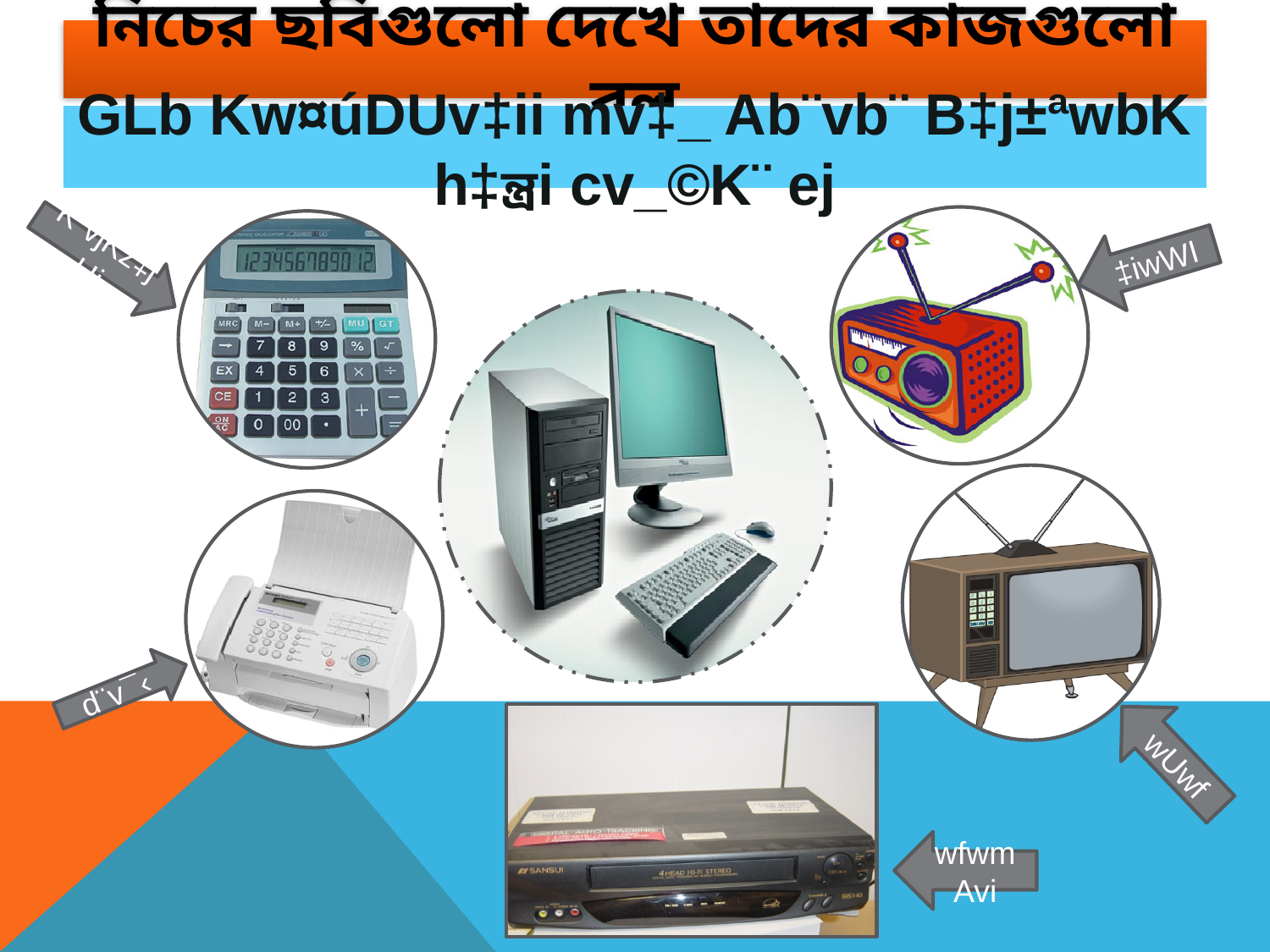

# নিচের ছবিগুলো দেখে তাদের কাজগুলো বল
GLb Kw¤úDUv‡ii mv‡_ Ab¨vb¨ B‡j±ªwbK h‡ন্ত্রi cv_©K¨ ej

‡iwWI
K¨vjKz‡jUi

d¨v¯‹

wUwf
wfwmAvi